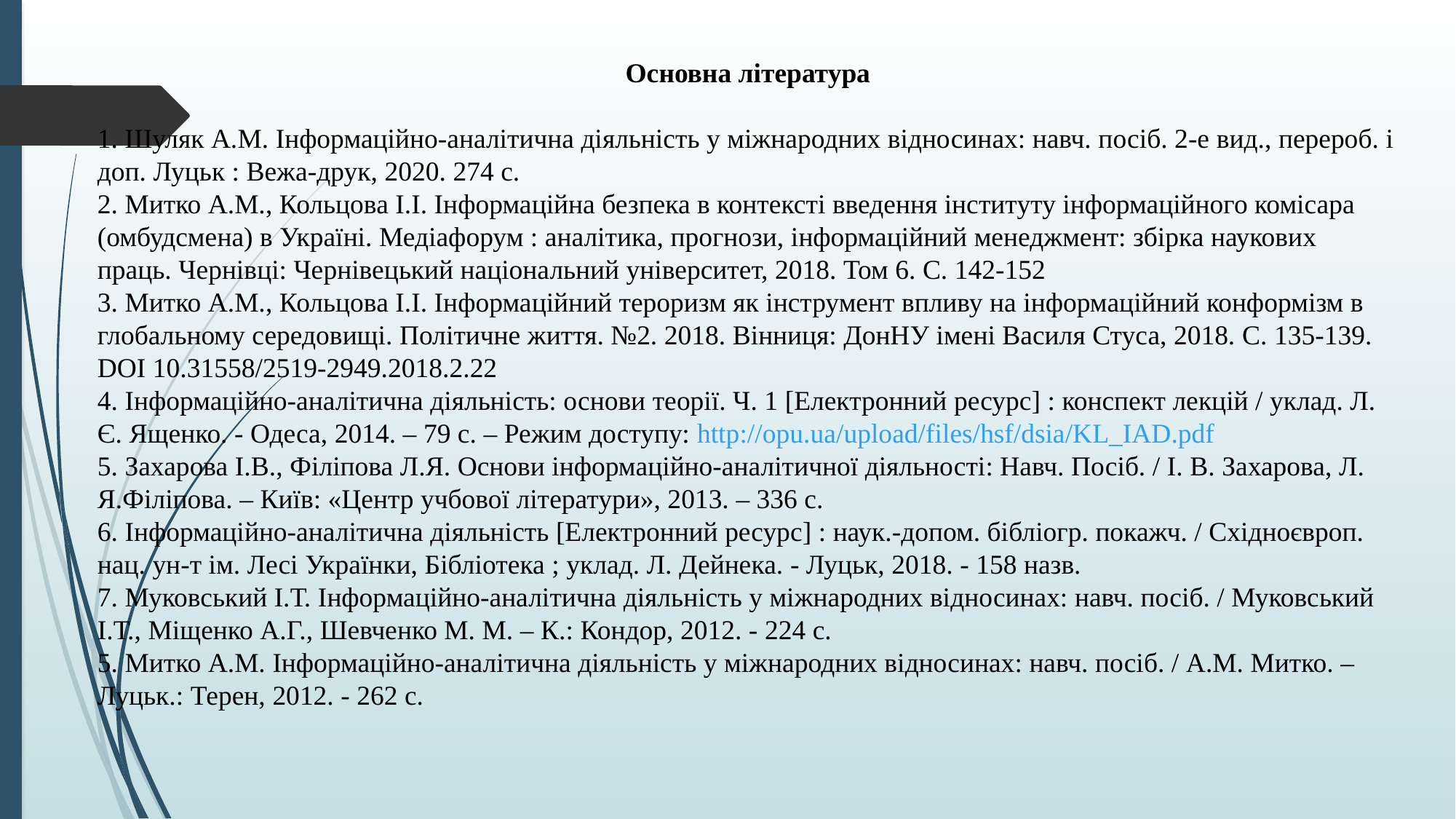

Основна література

1. Шуляк А.М. Інформаційно-аналітична діяльність у міжнародних відносинах: навч. посіб. 2-е вид., перероб. і доп. Луцьк : Вежа-друк, 2020. 274 с.
2. Митко А.М., Кольцова І.І. Інформаційна безпека в контексті введення інституту інформаційного комісара (омбудсмена) в Україні. Медіафорум : аналітика, прогнози, інформаційний менеджмент: збірка наукових праць. Чернівці: Чернівецький національний університет, 2018. Том 6. С. 142-152
3. Митко А.М., Кольцова І.І. Інформаційний тероризм як інструмент впливу на інформаційний конформізм в глобальному середовищі. Політичне життя. №2. 2018. Вінниця: ДонНУ імені Василя Стуса, 2018. С. 135-139. DOI 10.31558/2519-2949.2018.2.22
4. Інформаційно-аналітична діяльність: основи теорії. Ч. 1 [Електронний ресурс] : конспект лекцій / уклад. Л. Є. Ященко. - Одеса, 2014. – 79 с. – Режим доступу: http://opu.ua/upload/files/hsf/dsia/KL_IAD.pdf
5. Захарова І.В., Філіпова Л.Я. Основи інформаційно-аналітичної діяльності: Навч. Посіб. / І. В. Захарова, Л. Я.Філіпова. – Київ: «Центр учбової літератури», 2013. – 336 с.
6. Інформаційно-аналітична діяльність [Електронний ресурс] : наук.-допом. бібліогр. покажч. / Східноєвроп. нац. ун-т ім. Лесі Українки, Бібліотека ; уклад. Л. Дейнека. - Луцьк, 2018. - 158 назв.
7. Муковський І.Т. Інформаційно-аналітична діяльність у міжнародних відносинах: навч. посіб. / Муковський І.Т., Міщенко А.Г., Шевченко М. М. – К.: Кондор, 2012. - 224 с.
5. Митко А.М. Інформаційно-аналітична діяльність у міжнародних відносинах: навч. посіб. / А.М. Митко. – Луцьк.: Терен, 2012. - 262 с.